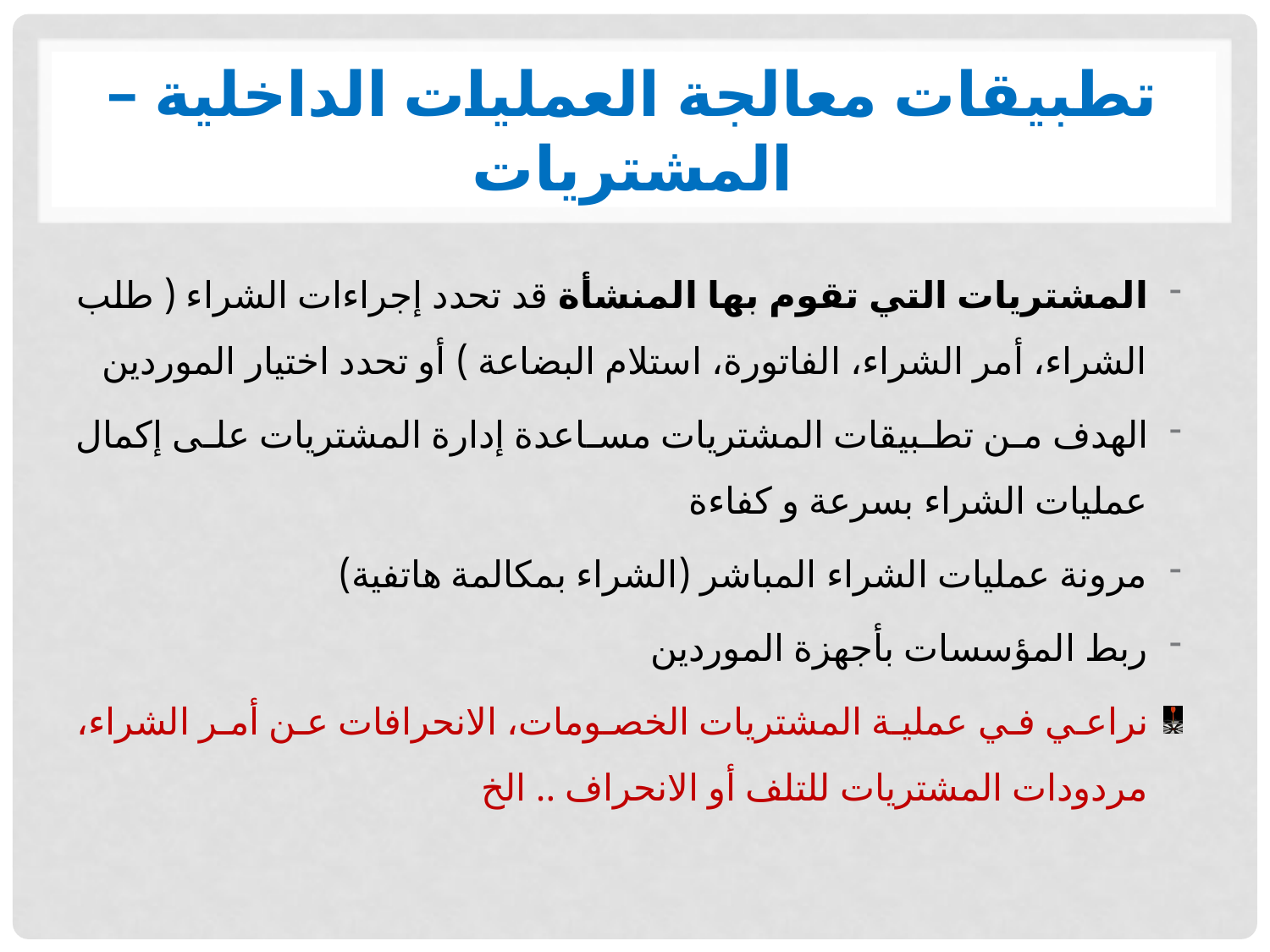

# تطبيقات معالجة العمليات الداخلية – المشتريات
المشتريات التي تقوم بها المنشأة قد تحدد إجراءات الشراء ( طلب الشراء، أمر الشراء، الفاتورة، استلام البضاعة ) أو تحدد اختيار الموردين
الهدف من تطبيقات المشتريات مساعدة إدارة المشتريات على إكمال عمليات الشراء بسرعة و كفاءة
مرونة عمليات الشراء المباشر (الشراء بمكالمة هاتفية)
ربط المؤسسات بأجهزة الموردين
نراعي في عملية المشتريات الخصومات، الانحرافات عن أمر الشراء، مردودات المشتريات للتلف أو الانحراف .. الخ